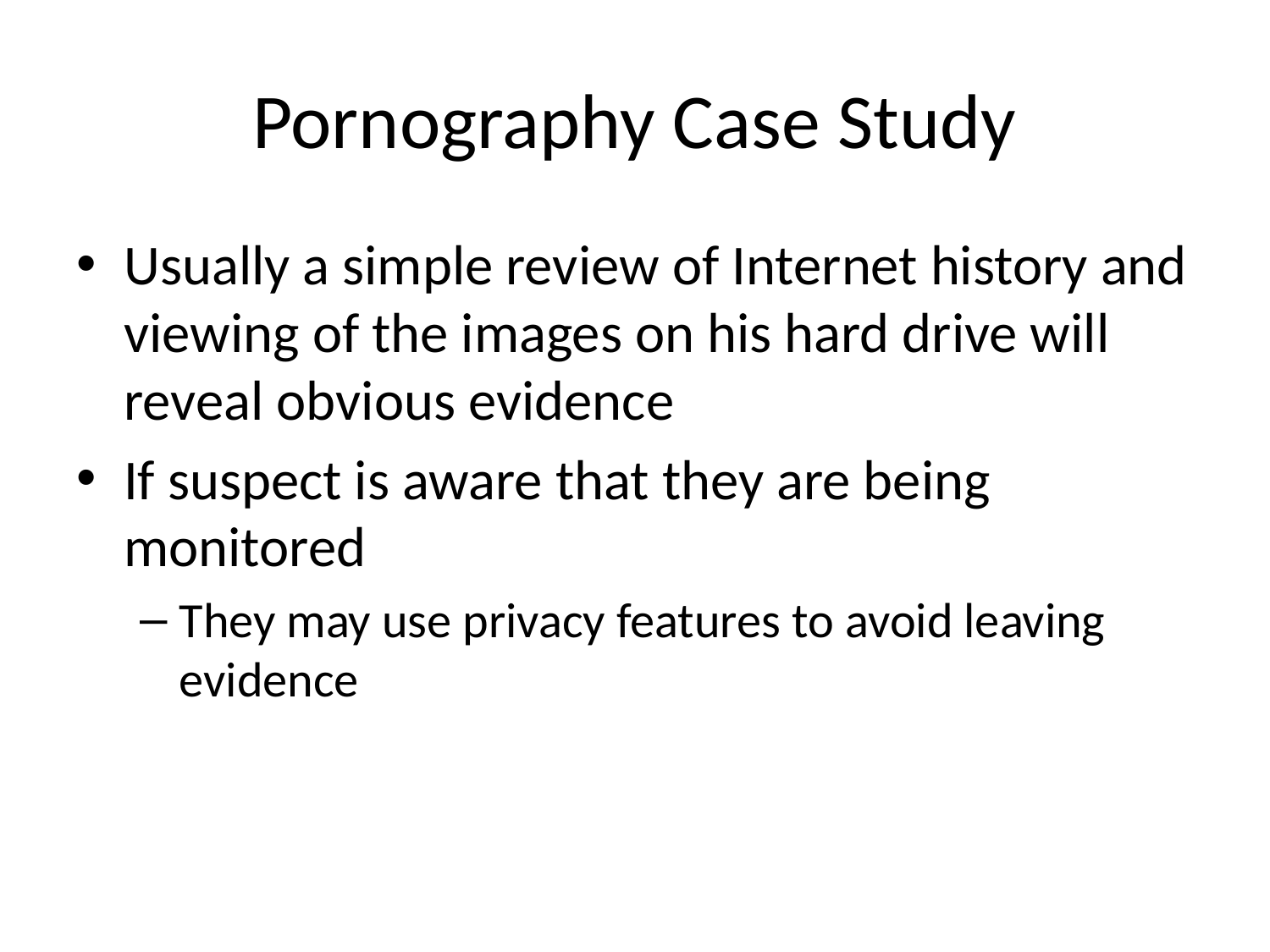

# Pornography Case Study
Usually a simple review of Internet history and viewing of the images on his hard drive will reveal obvious evidence
If suspect is aware that they are being monitored
They may use privacy features to avoid leaving evidence